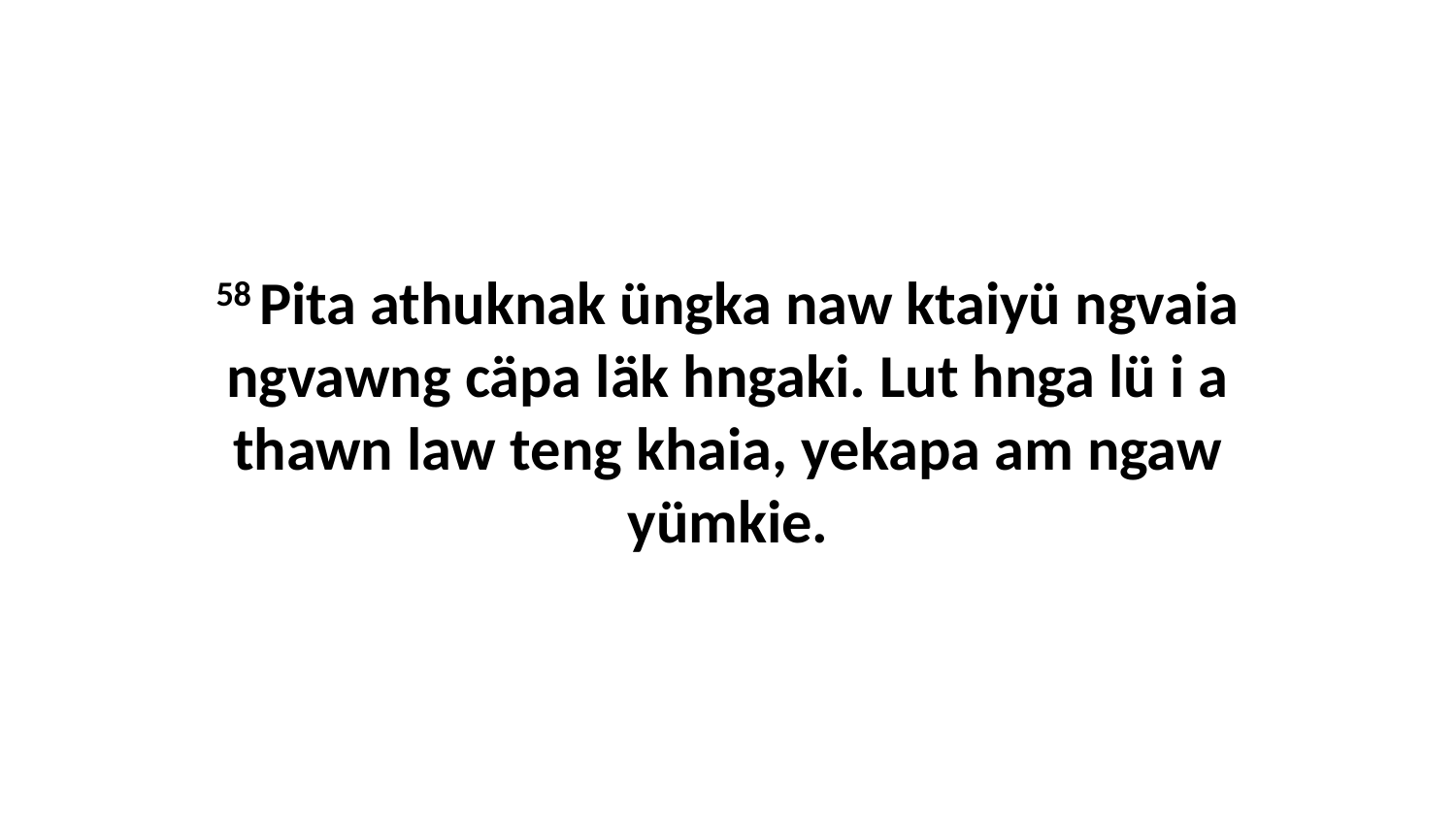

58 Pita athuknak üngka naw ktaiyü ngvaia ngvawng cäpa läk hngaki. Lut hnga lü i a thawn law teng khaia, yekapa am ngaw yümkie.